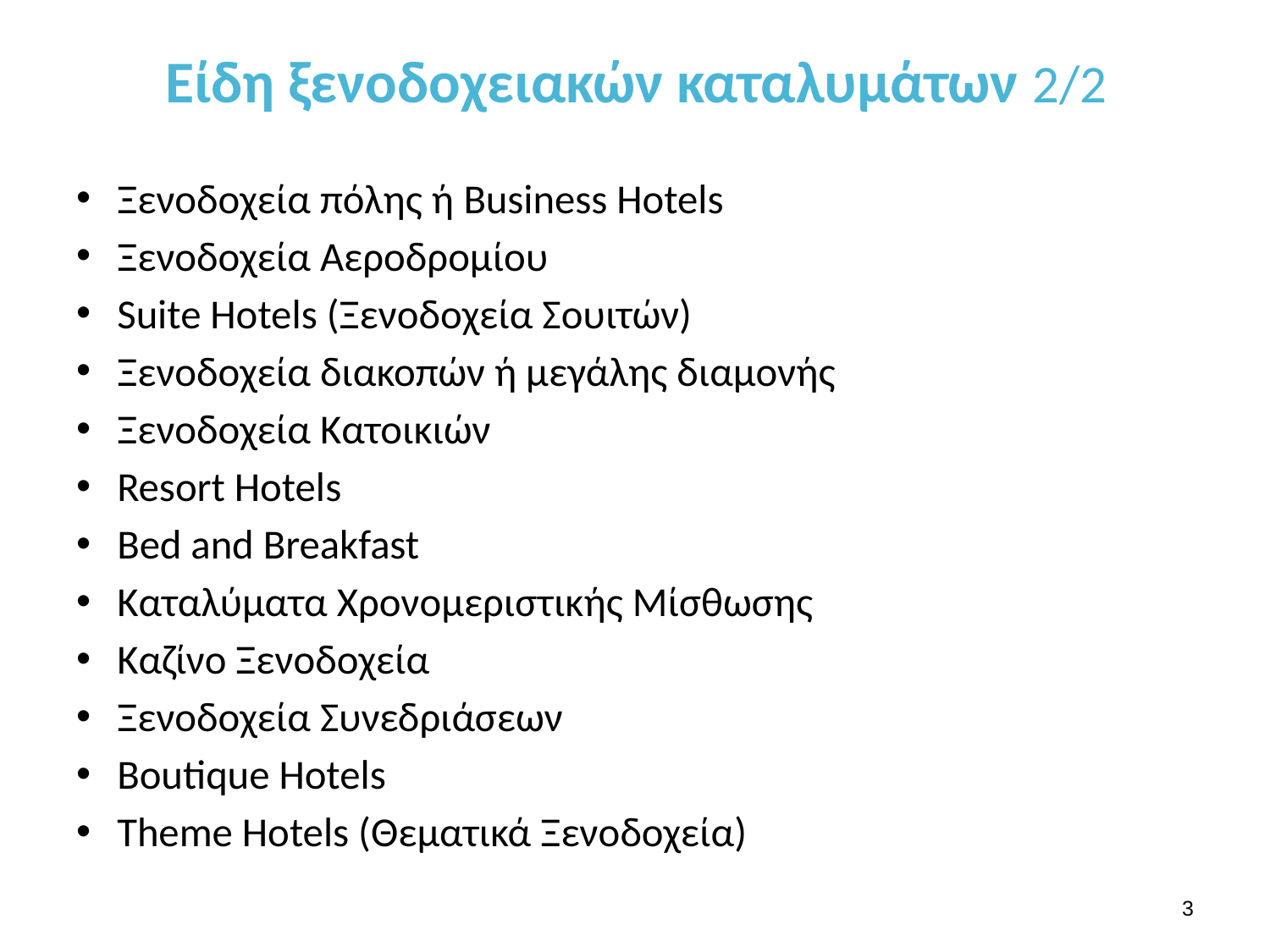

# Είδη ξενοδοχειακών καταλυμάτων 2/2
Ξενοδοχεία πόλης ή Business Hotels
Ξενοδοχεία Αεροδρομίου
Suite Hotels (Ξενοδοχεία Σουιτών)
Ξενοδοχεία διακοπών ή μεγάλης διαμονής
Ξενοδοχεία Κατοικιών
Resort Hotels
Bed and Breakfast
Καταλύματα Χρονομεριστικής Μίσθωσης
Καζίνο Ξενοδοχεία
Ξενοδοχεία Συνεδριάσεων
Boutique Hotels
Theme Hotels (Θεματικά Ξενοδοχεία)
3